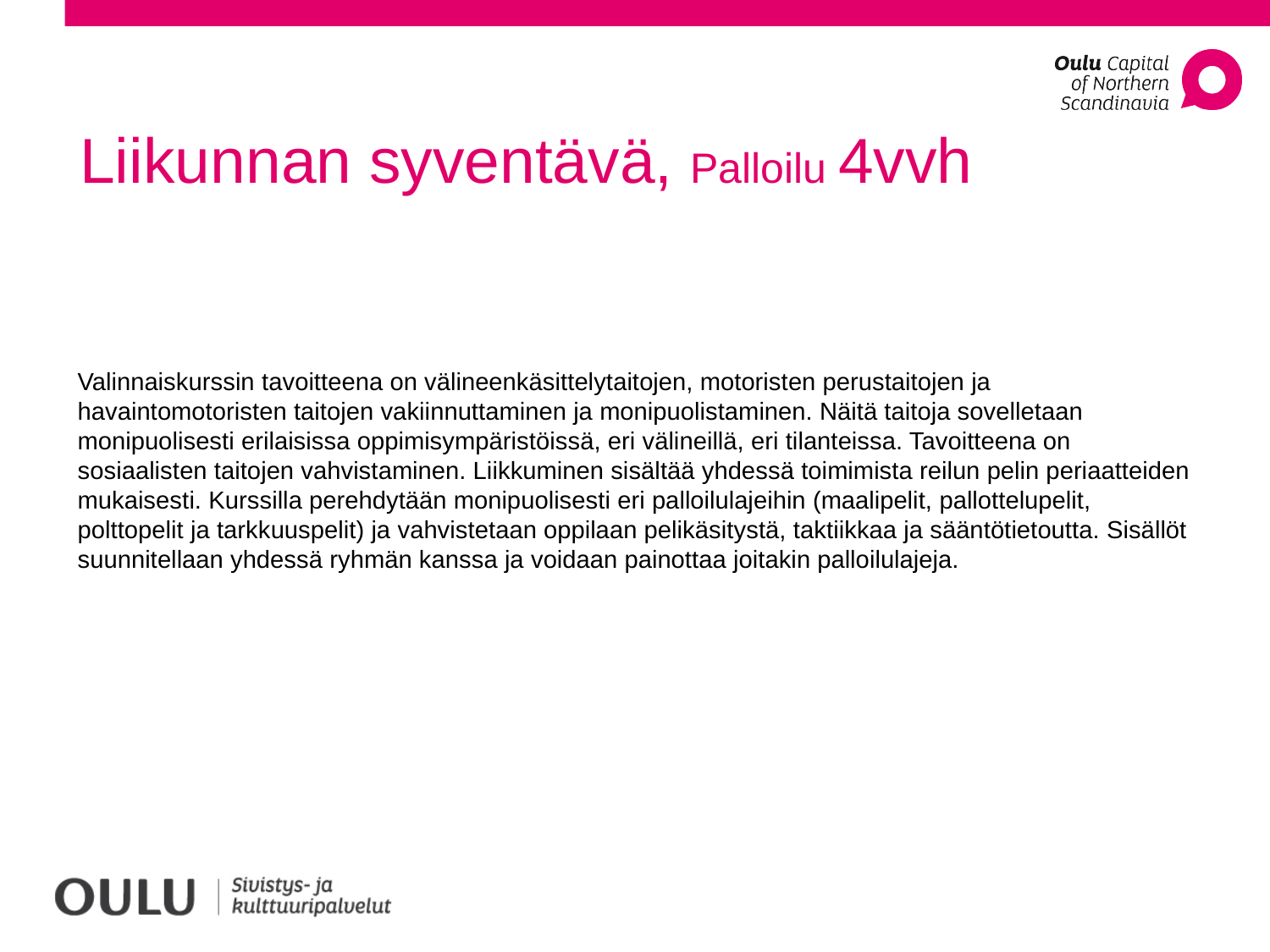

# Liikunnan syventävä, Palloilu 4vvh

Valinnaiskurssin tavoitteena on välineenkäsittelytaitojen, motoristen perustaitojen ja havaintomotoristen taitojen vakiinnuttaminen ja monipuolistaminen. Näitä taitoja sovelletaan monipuolisesti erilaisissa oppimisympäristöissä, eri välineillä, eri tilanteissa. Tavoitteena on sosiaalisten taitojen vahvistaminen. Liikkuminen sisältää yhdessä toimimista reilun pelin periaatteiden mukaisesti. Kurssilla perehdytään monipuolisesti eri palloilulajeihin (maalipelit, pallottelupelit, polttopelit ja tarkkuuspelit) ja vahvistetaan oppilaan pelikäsitystä, taktiikkaa ja sääntötietoutta. Sisällöt suunnitellaan yhdessä ryhmän kanssa ja voidaan painottaa joitakin palloilulajeja.